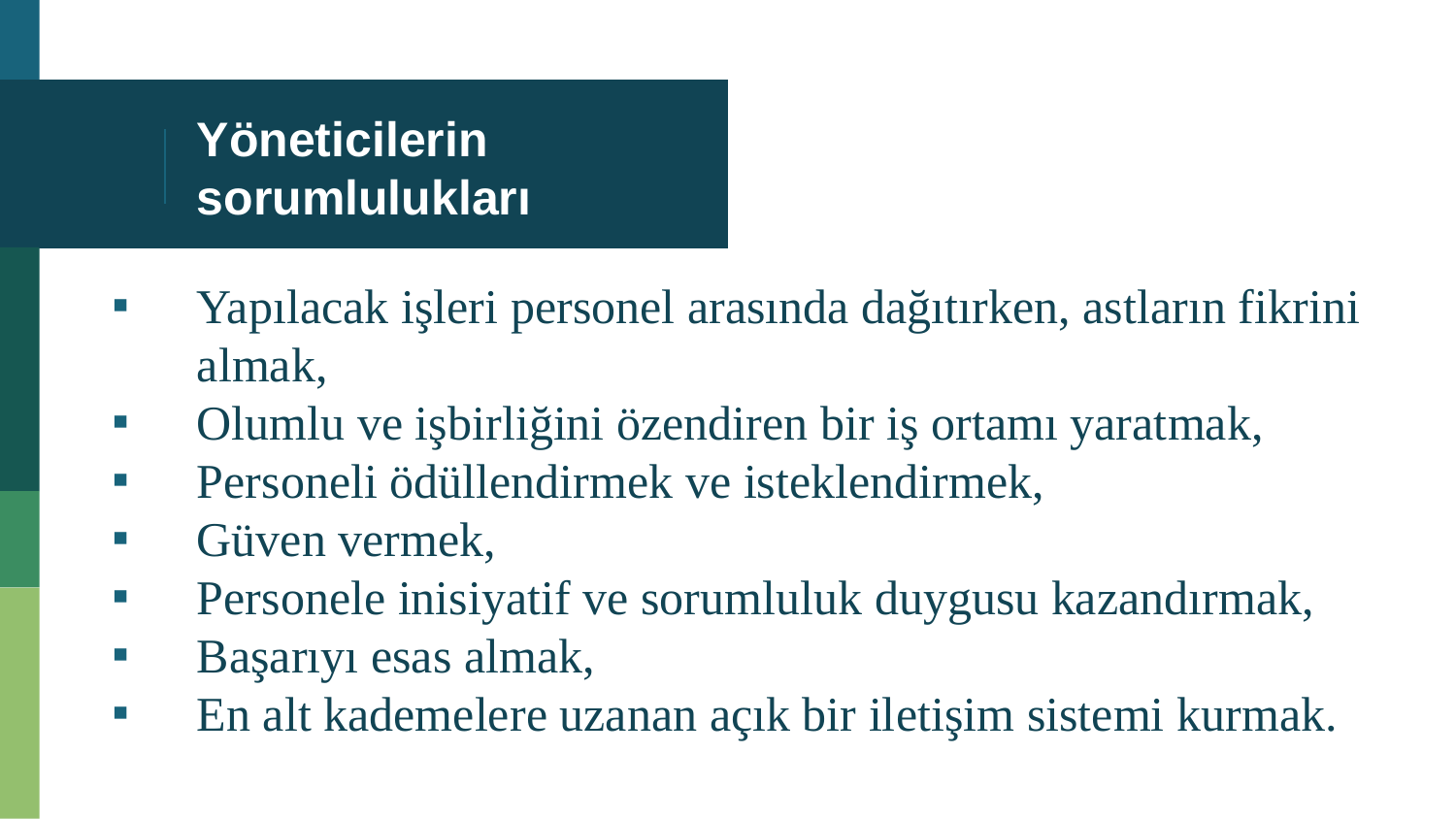

# Yöneticilerin sorumlulukları
Yapılacak işleri personel arasında dağıtırken, astların fikrini almak,
Olumlu ve işbirliğini özendiren bir iş ortamı yaratmak,
Personeli ödüllendirmek ve isteklendirmek,
Güven vermek,
Personele inisiyatif ve sorumluluk duygusu kazandırmak,
Başarıyı esas almak,
En alt kademelere uzanan açık bir iletişim sistemi kurmak.